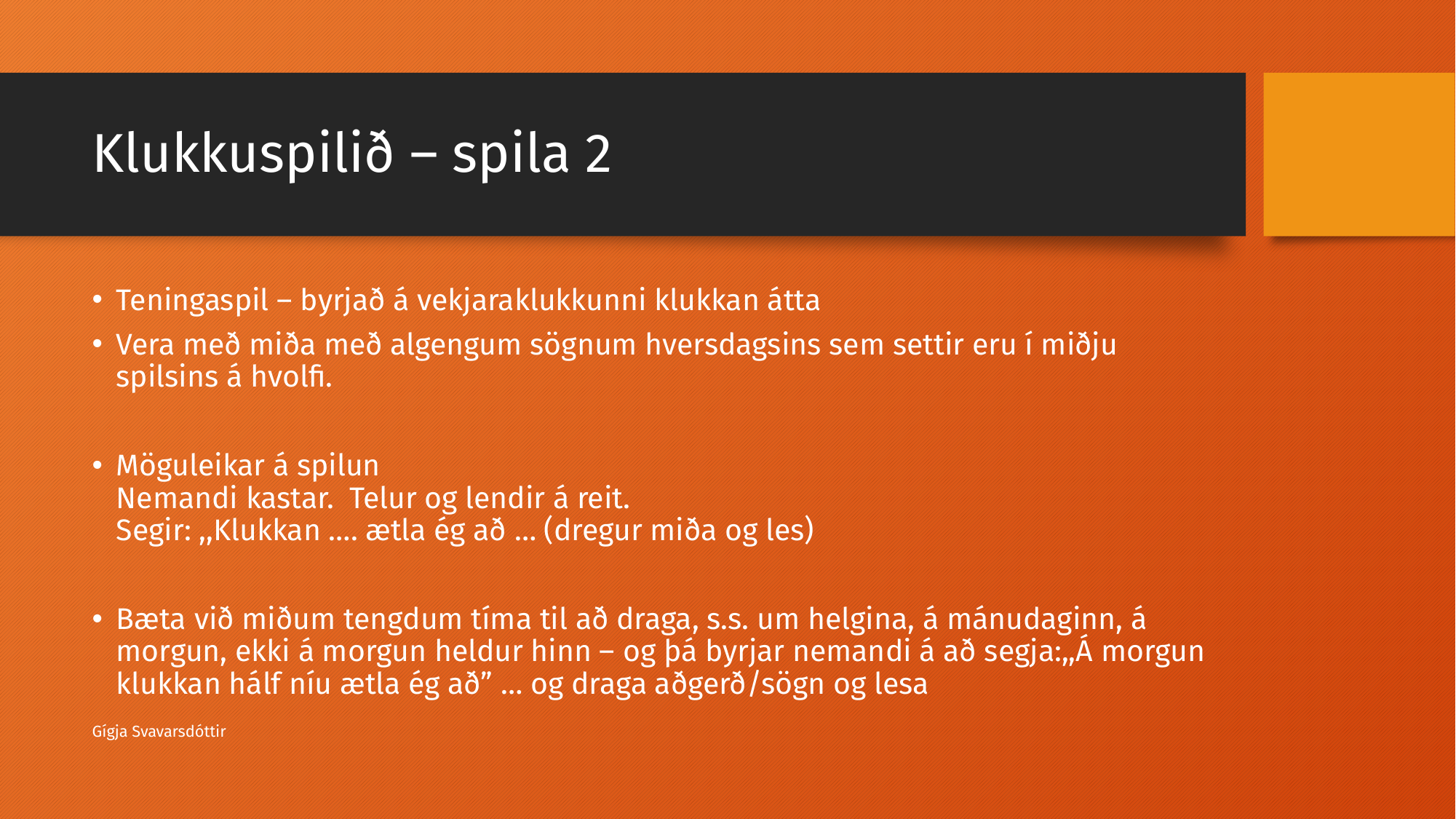

# Klukkuspilið – spila 2
Teningaspil – byrjað á vekjaraklukkunni klukkan átta
Vera með miða með algengum sögnum hversdagsins sem settir eru í miðju spilsins á hvolfi.

Möguleikar á spilun
Nemandi kastar.  Telur og lendir á reit.
Segir: ,,Klukkan …. ætla ég að … (dregur miða og les)

Bæta við miðum tengdum tíma til að draga, s.s. um helgina, á mánudaginn, á morgun, ekki á morgun heldur hinn – og þá byrjar nemandi á að segja:,,Á morgun klukkan hálf níu ætla ég að” … og draga aðgerð/sögn og lesa
Gígja Svavarsdóttir